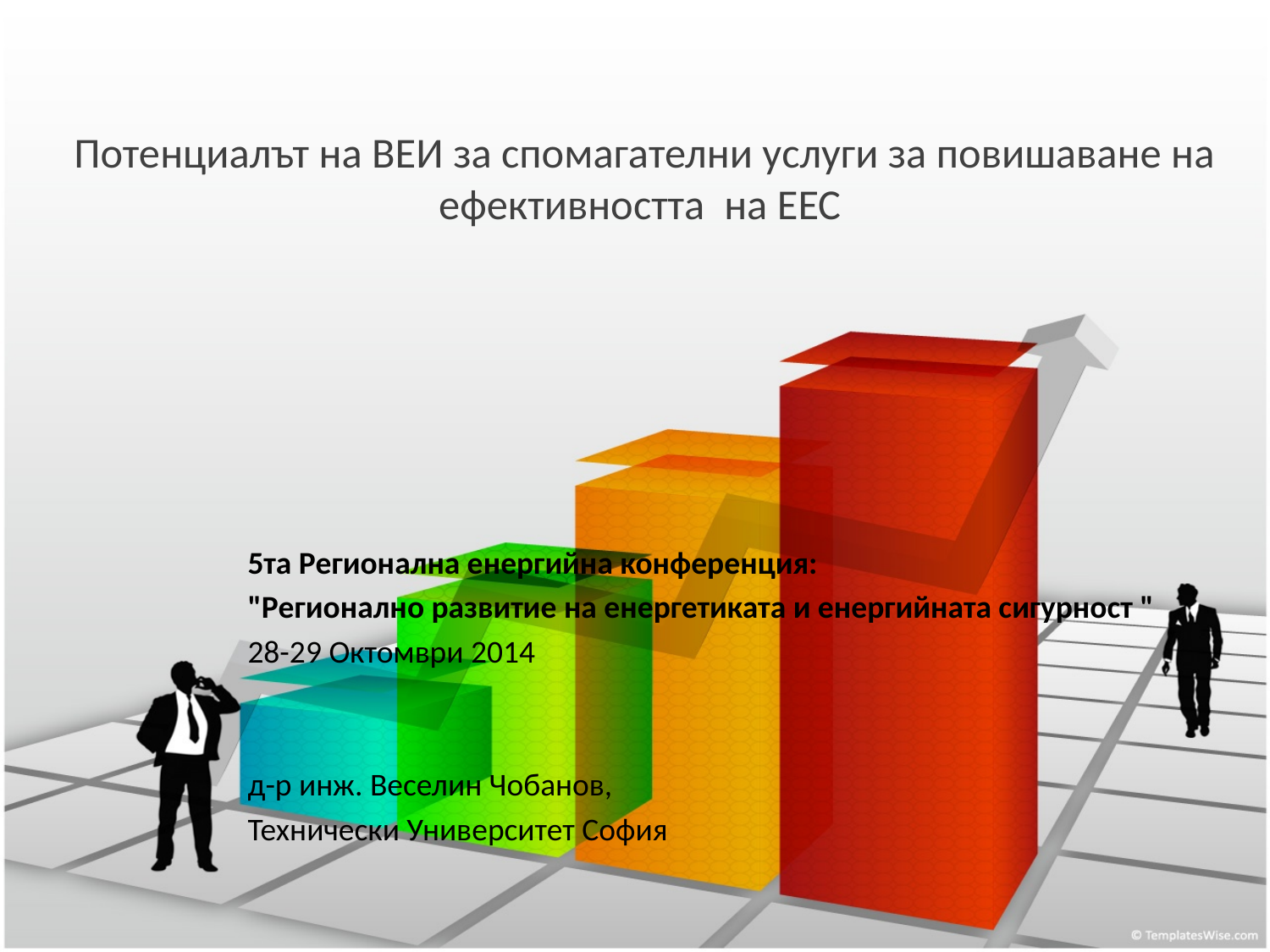

# Потенциалът на ВЕИ за спомагателни услуги за повишаване на ефективността  на ЕЕС
5та Регионална енергийна конференция:
"Регионално развитие на енергетиката и енергийната сигурност "
28-29 Октомври 2014

д-р инж. Веселин Чобанов,
Технически Университет София